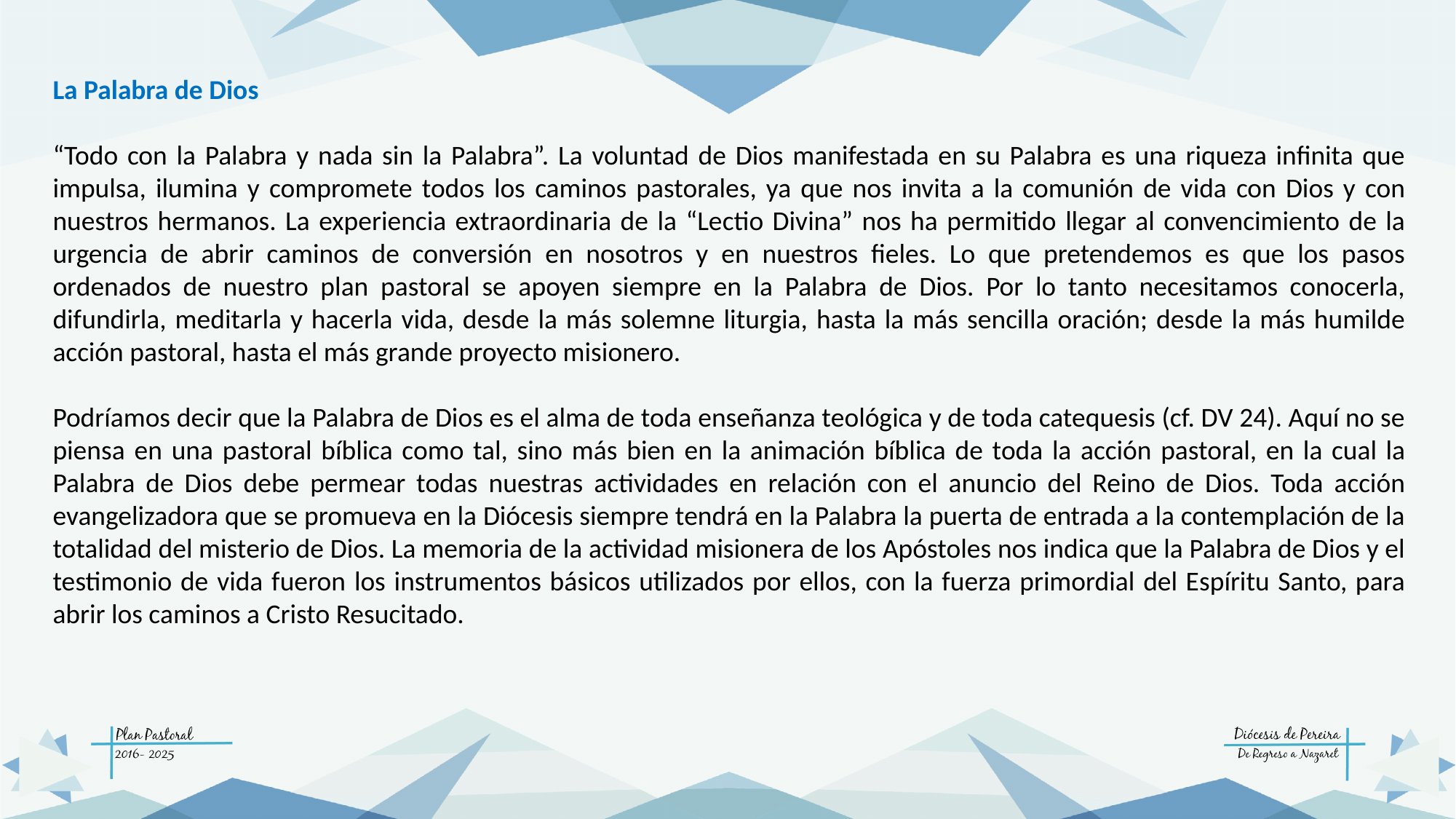

La Palabra de Dios

“Todo con la Palabra y nada sin la Palabra”. La voluntad de Dios manifestada en su Palabra es una riqueza infinita que impulsa, ilumina y compromete todos los caminos pastorales, ya que nos invita a la comunión de vida con Dios y con nuestros hermanos. La experiencia extraordinaria de la “Lectio Divina” nos ha permitido llegar al convencimiento de la urgencia de abrir caminos de conversión en nosotros y en nuestros fieles. Lo que pretendemos es que los pasos ordenados de nuestro plan pastoral se apoyen siempre en la Palabra de Dios. Por lo tanto necesitamos conocerla, difundirla, meditarla y hacerla vida, desde la más solemne liturgia, hasta la más sencilla oración; desde la más humilde acción pastoral, hasta el más grande proyecto misionero.

Podríamos decir que la Palabra de Dios es el alma de toda enseñanza teológica y de toda catequesis (cf. DV 24). Aquí no se piensa en una pastoral bíblica como tal, sino más bien en la animación bíblica de toda la acción pastoral, en la cual la Palabra de Dios debe permear todas nuestras actividades en relación con el anuncio del Reino de Dios. Toda acción evangelizadora que se promueva en la Diócesis siempre tendrá en la Palabra la puerta de entrada a la contemplación de la totalidad del misterio de Dios. La memoria de la actividad misionera de los Apóstoles nos indica que la Palabra de Dios y el testimonio de vida fueron los instrumentos básicos utilizados por ellos, con la fuerza primordial del Espíritu Santo, para abrir los caminos a Cristo Resucitado.